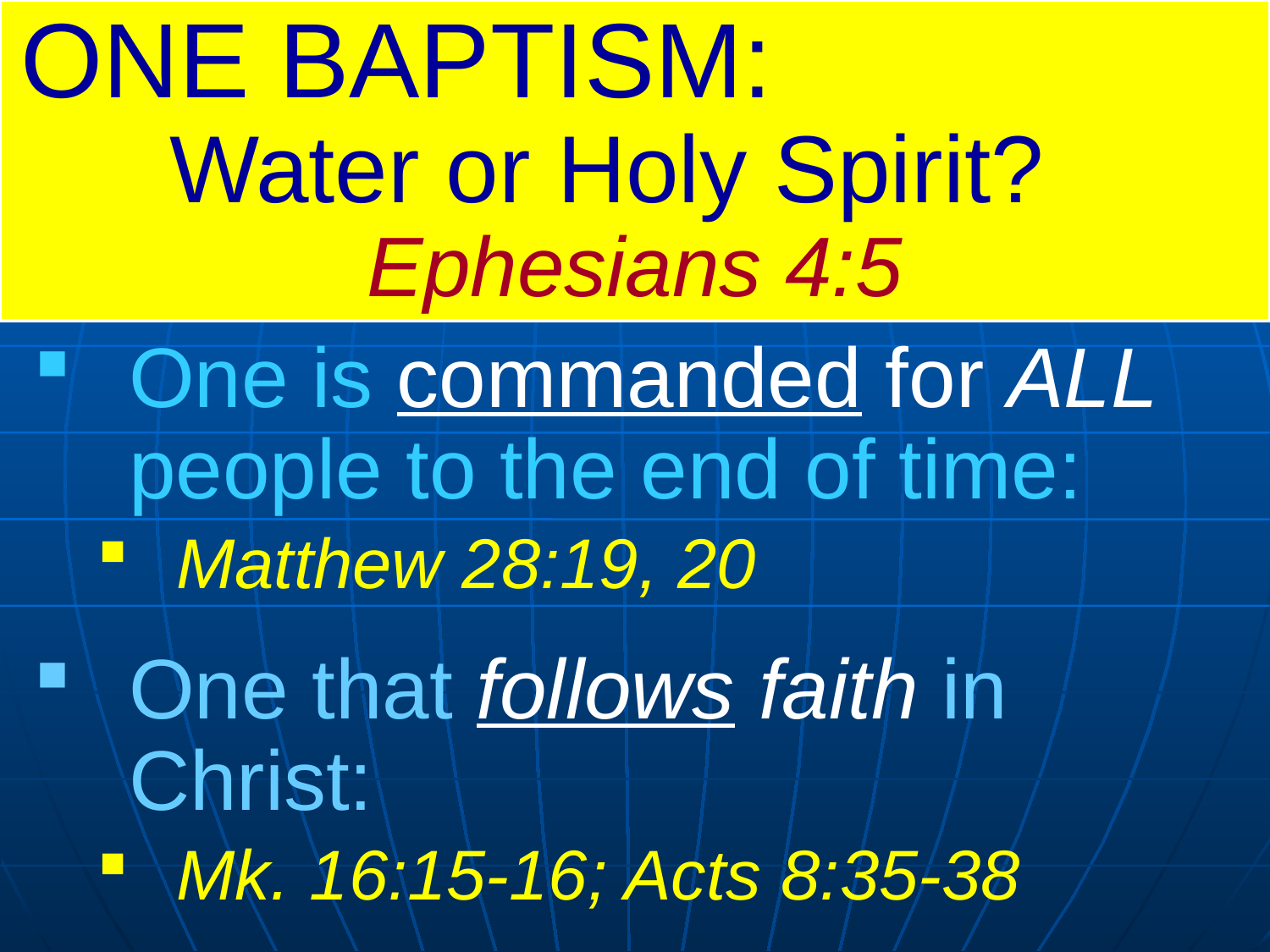

ONE BAPTISM:                        Water or Holy Spirit?         Ephesians 4:5
One is commanded for ALL people to the end of time:
Matthew 28:19, 20
One that follows faith in 	Christ:
Mk. 16:15-16; Acts 8:35-38